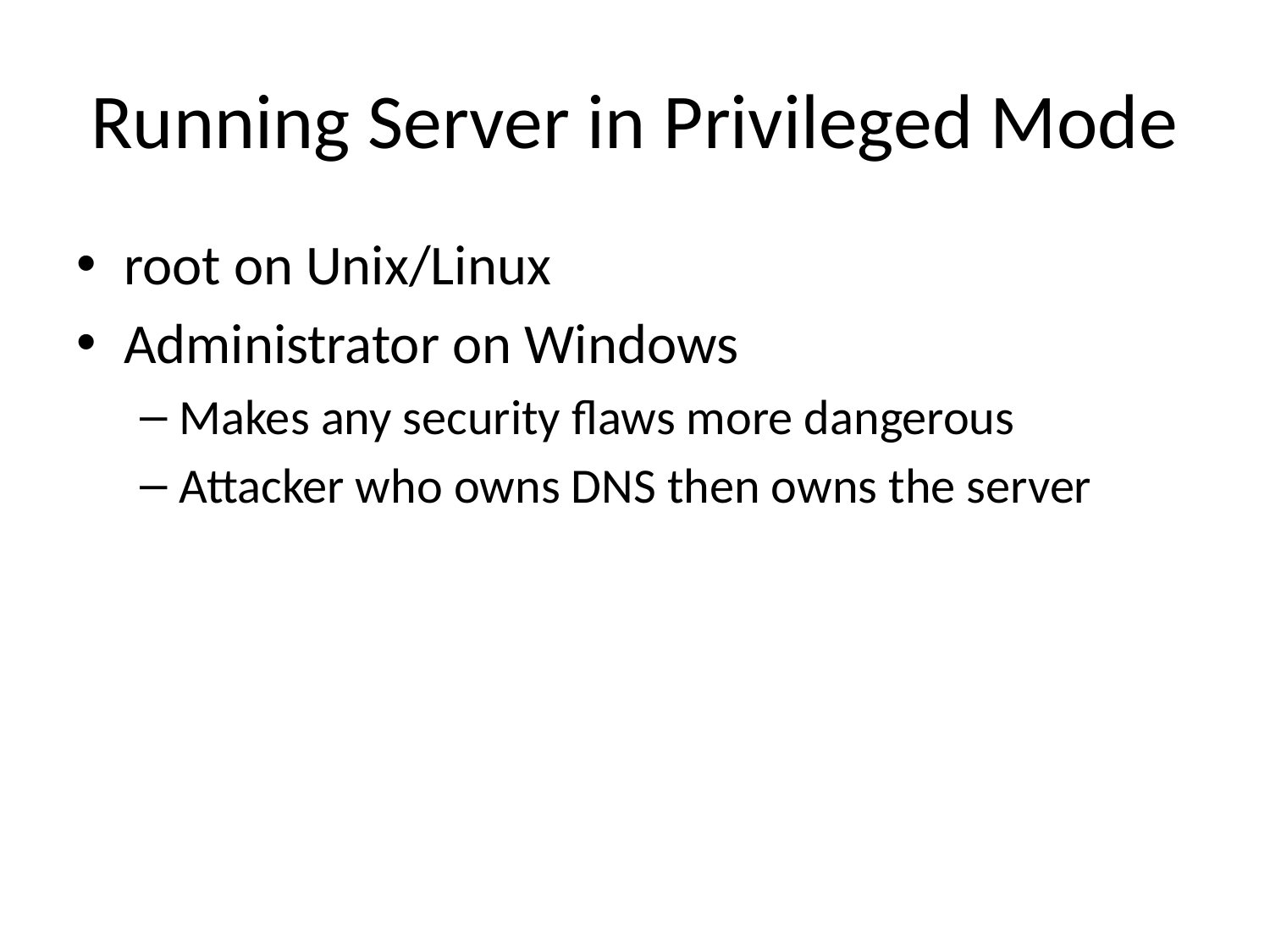

# Running Server in Privileged Mode
root on Unix/Linux
Administrator on Windows
Makes any security flaws more dangerous
Attacker who owns DNS then owns the server